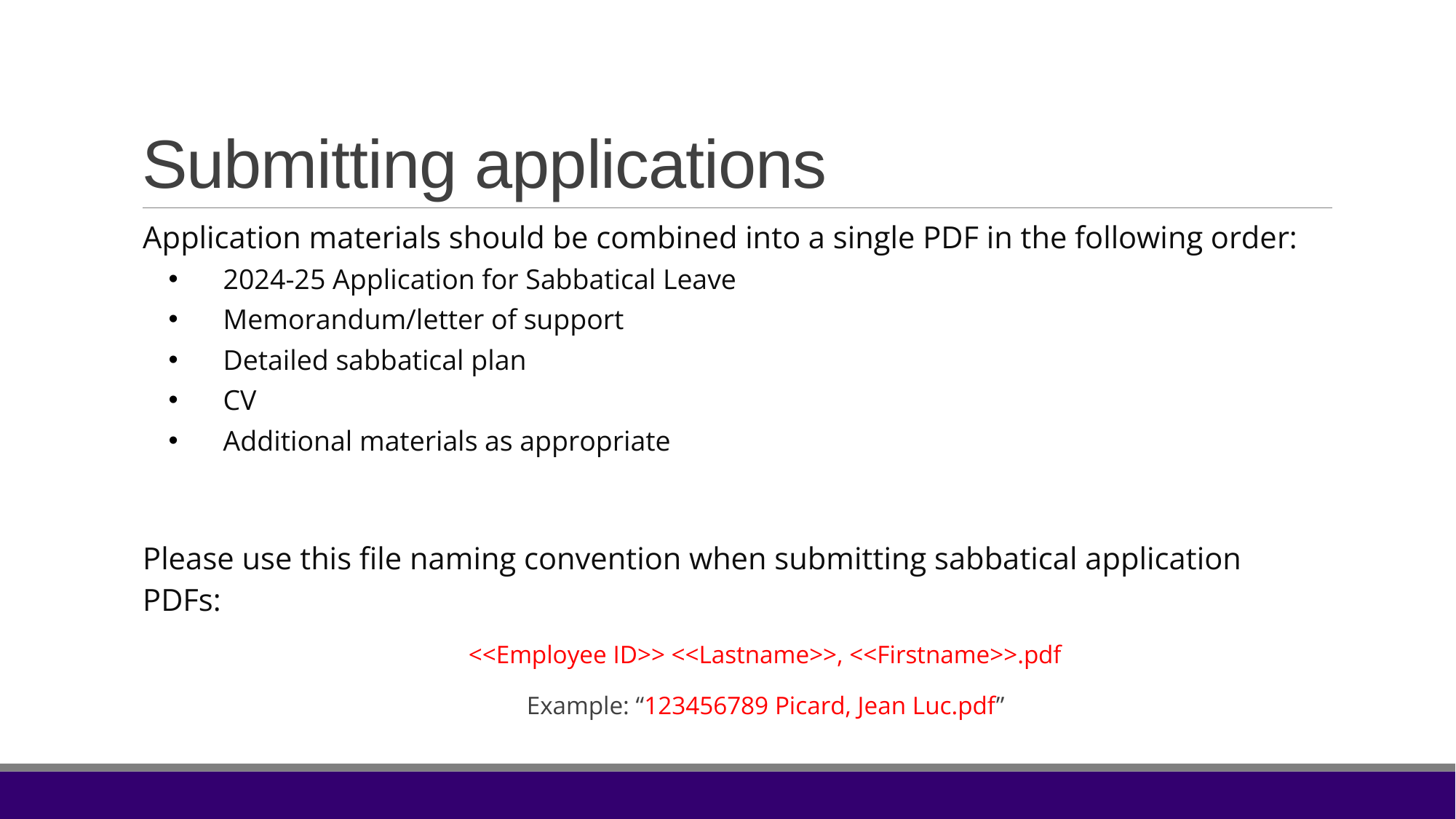

# Submitting applications
Application materials should be combined into a single PDF in the following order:
2024-25 Application for Sabbatical Leave
Memorandum/letter of support
Detailed sabbatical plan
CV
Additional materials as appropriate

Please use this file naming convention when submitting sabbatical application PDFs:
<<Employee ID>> <<Lastname>>, <<Firstname>>.pdf
Example: “123456789 Picard, Jean Luc.pdf”